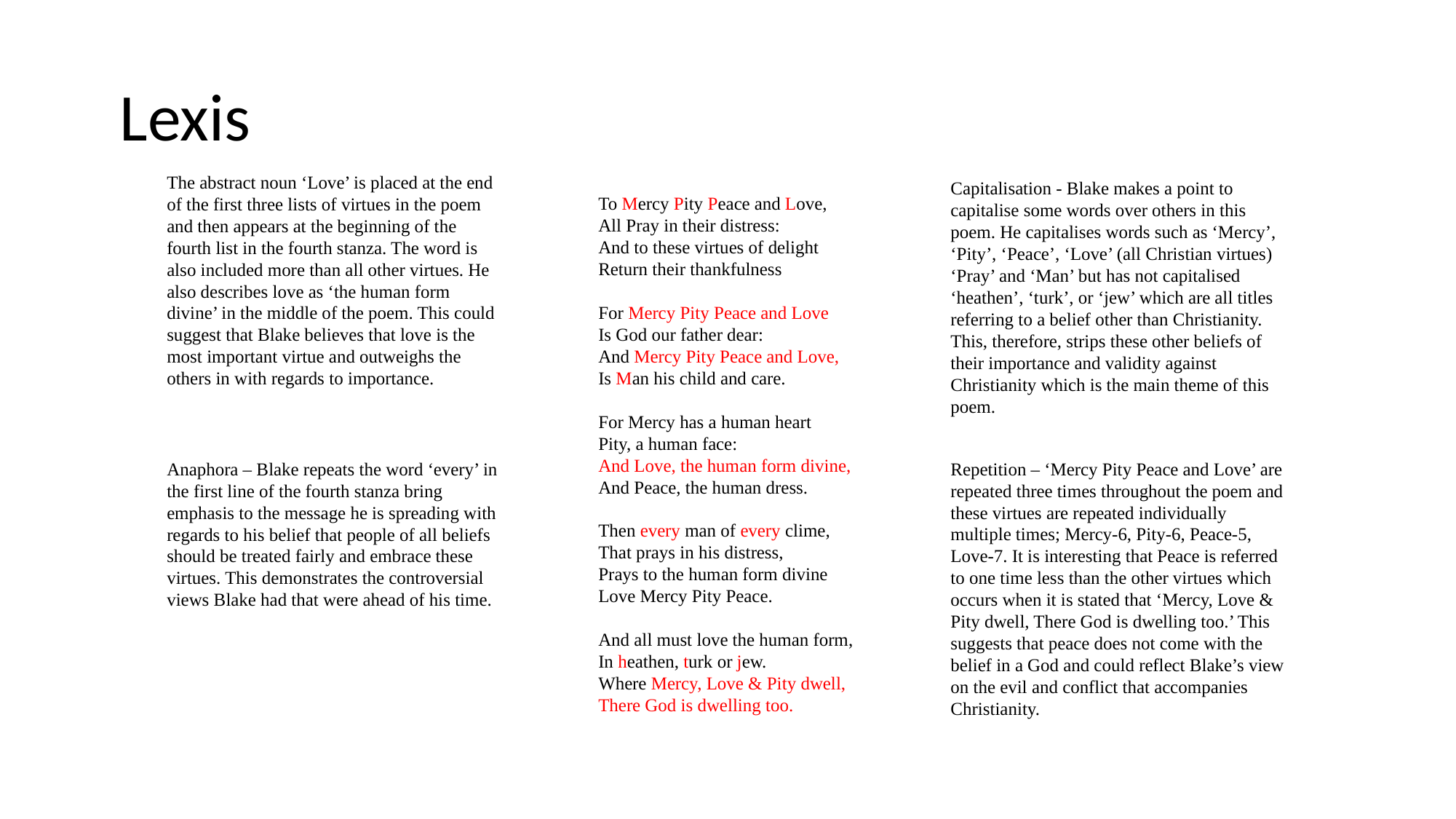

# Lexis
The abstract noun ‘Love’ is placed at the end of the first three lists of virtues in the poem and then appears at the beginning of the fourth list in the fourth stanza. The word is also included more than all other virtues. He also describes love as ‘the human form divine’ in the middle of the poem. This could suggest that Blake believes that love is the most important virtue and outweighs the others in with regards to importance.
Capitalisation - Blake makes a point to capitalise some words over others in this poem. He capitalises words such as ‘Mercy’, ‘Pity’, ‘Peace’, ‘Love’ (all Christian virtues) ‘Pray’ and ‘Man’ but has not capitalised ‘heathen’, ‘turk’, or ‘jew’ which are all titles referring to a belief other than Christianity. This, therefore, strips these other beliefs of their importance and validity against Christianity which is the main theme of this poem.
To Mercy Pity Peace and Love,
All Pray in their distress:
And to these virtues of delight
Return their thankfulness

For Mercy Pity Peace and Love
Is God our father dear:
And Mercy Pity Peace and Love,
Is Man his child and care.

For Mercy has a human heart
Pity, a human face:
And Love, the human form divine,
And Peace, the human dress.

Then every man of every clime,
That prays in his distress,
Prays to the human form divine
Love Mercy Pity Peace.

And all must love the human form,
In heathen, turk or jew.
Where Mercy, Love & Pity dwell,
There God is dwelling too.

Anaphora – Blake repeats the word ‘every’ in the first line of the fourth stanza bring emphasis to the message he is spreading with regards to his belief that people of all beliefs should be treated fairly and embrace these virtues. This demonstrates the controversial views Blake had that were ahead of his time.
Repetition – ‘Mercy Pity Peace and Love’ are repeated three times throughout the poem and these virtues are repeated individually multiple times; Mercy-6, Pity-6, Peace-5, Love-7. It is interesting that Peace is referred to one time less than the other virtues which occurs when it is stated that ‘Mercy, Love & Pity dwell, There God is dwelling too.’ This suggests that peace does not come with the belief in a God and could reflect Blake’s view on the evil and conflict that accompanies Christianity.